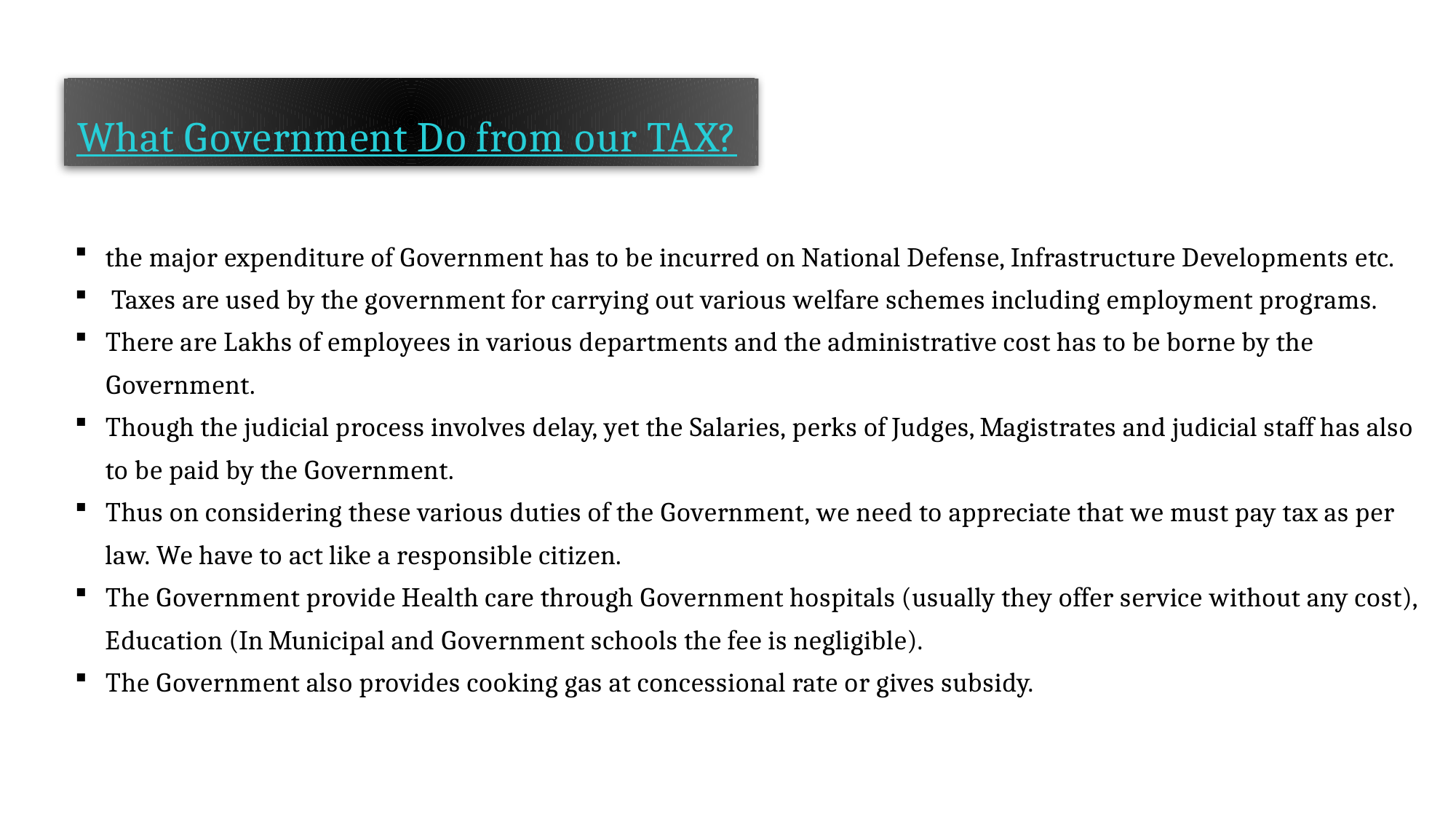

What Government Do from our TAX?
the major expenditure of Government has to be incurred on National Defense, Infrastructure Developments etc.
 Taxes are used by the government for carrying out various welfare schemes including employment programs.
There are Lakhs of employees in various departments and the administrative cost has to be borne by the Government.
Though the judicial process involves delay, yet the Salaries, perks of Judges, Magistrates and judicial staff has also to be paid by the Government.
Thus on considering these various duties of the Government, we need to appreciate that we must pay tax as per law. We have to act like a responsible citizen.
The Government provide Health care through Government hospitals (usually they offer service without any cost), Education (In Municipal and Government schools the fee is negligible).
The Government also provides cooking gas at concessional rate or gives subsidy.